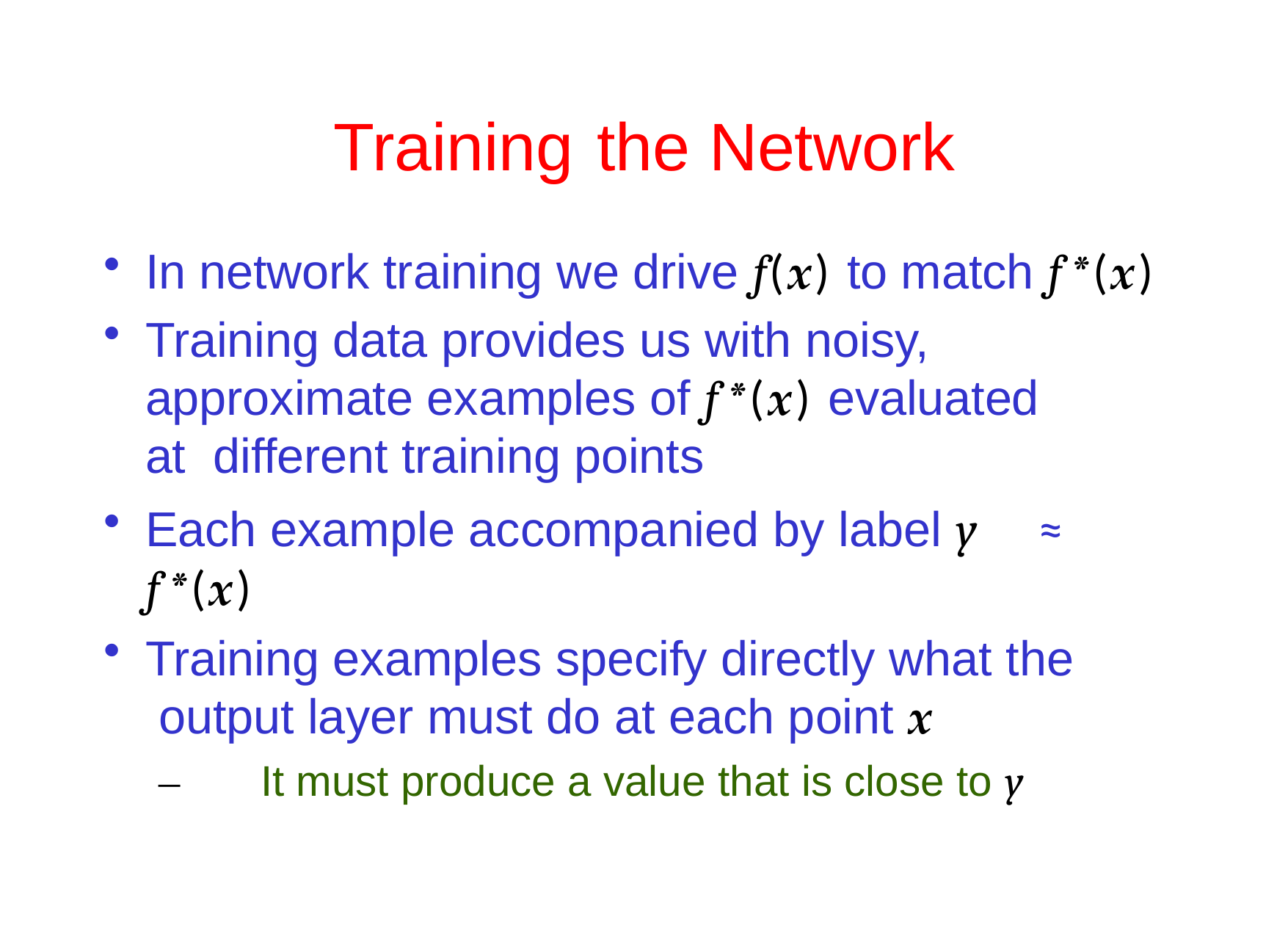

# Training	the	Network
In network training we drive f(x) to match f*(x)
Training data provides us with noisy,  approximate examples of f*(x) evaluated at  different training points
Each example accompanied by label y	≈ f*(x)
Training examples specify directly what the  output layer must do at each point x
–	It must produce a value that is close to y